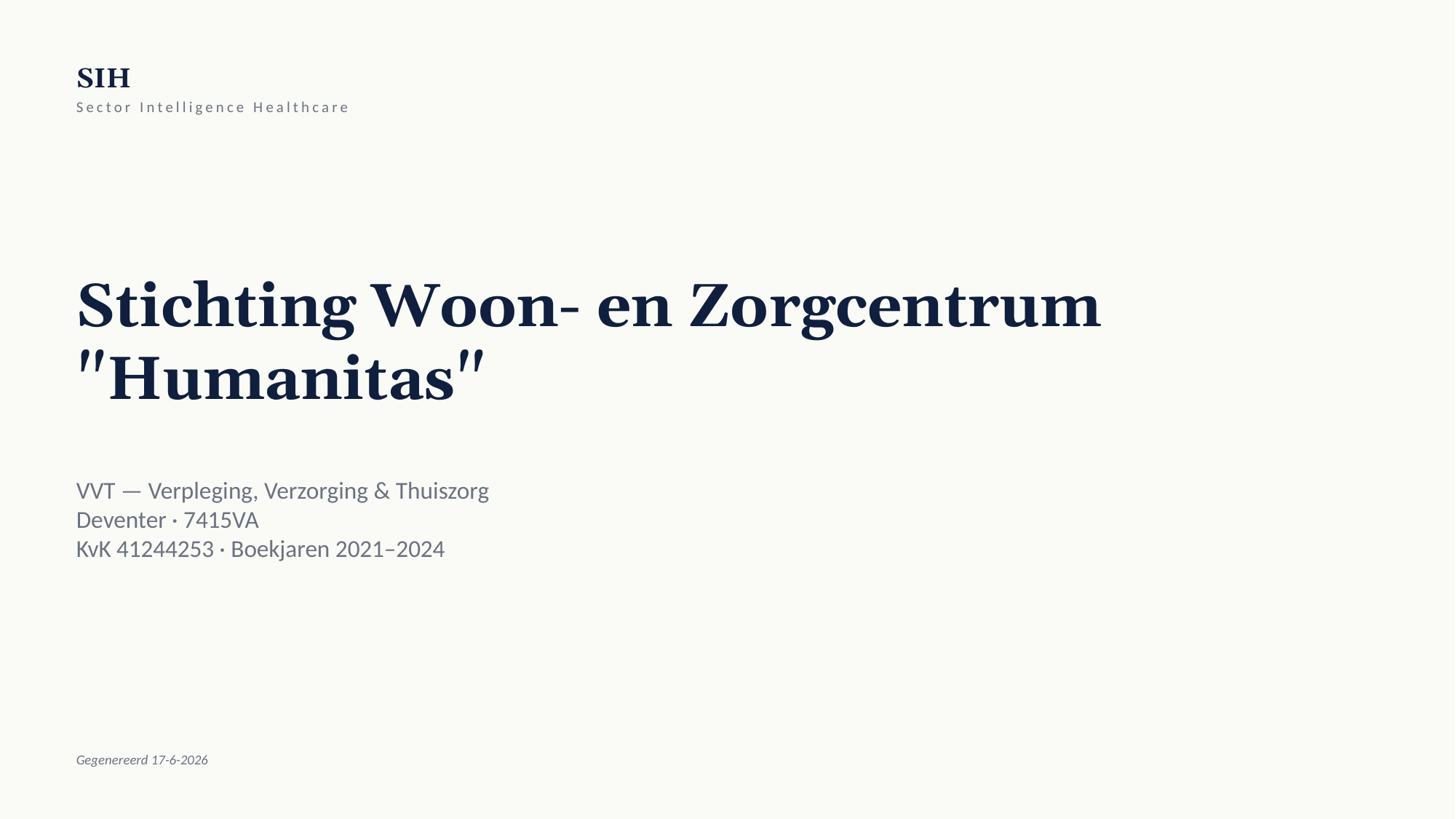

SIH
Sector Intelligence Healthcare
Stichting Woon- en Zorgcentrum "Humanitas"
VVT — Verpleging, Verzorging & Thuiszorg
Deventer · 7415VA
KvK 41244253 · Boekjaren 2021–2024
Gegenereerd 17-6-2026